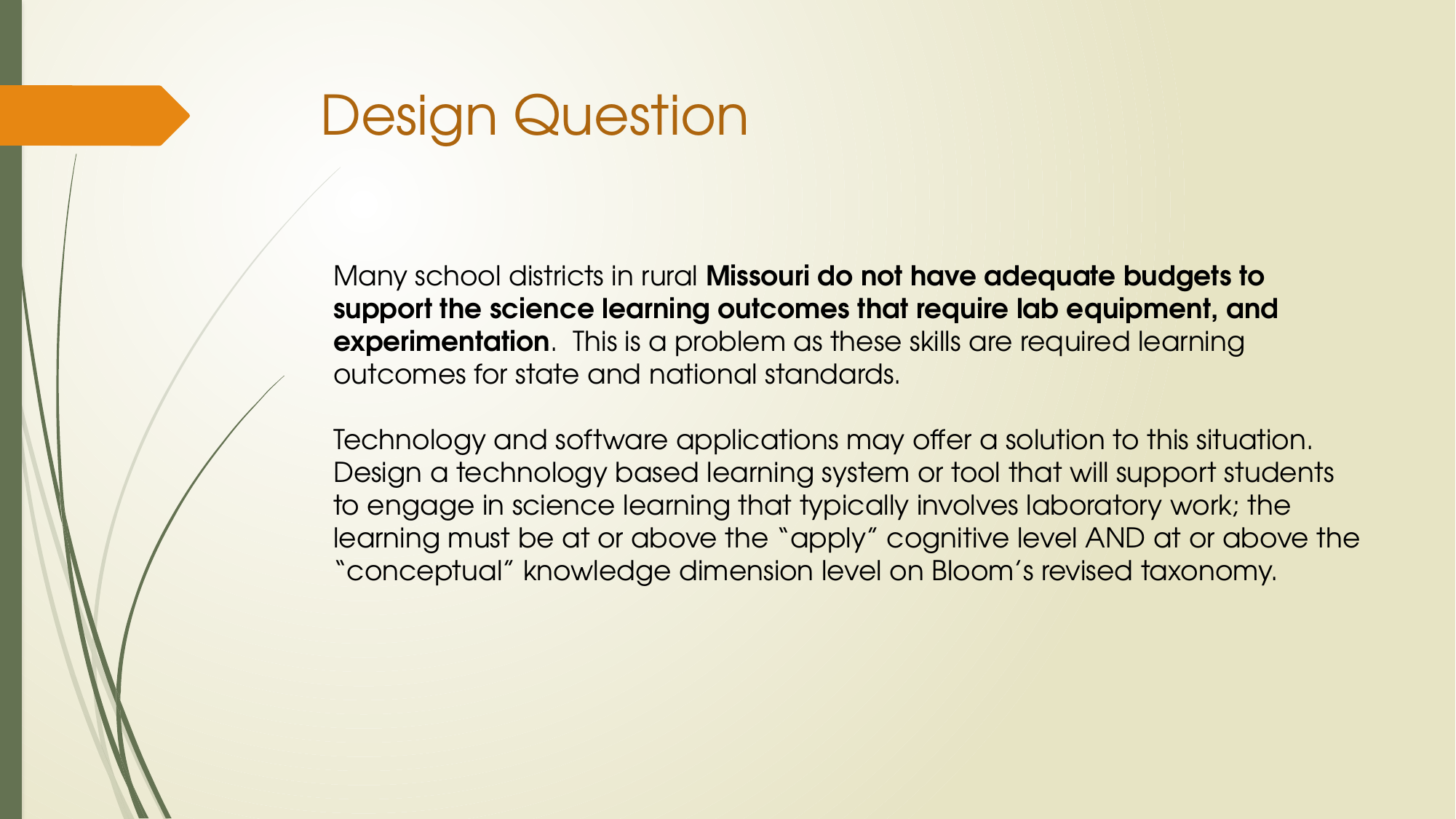

# Design Question
Many school districts in rural Missouri do not have adequate budgets to support the science learning outcomes that require lab equipment, and experimentation.  This is a problem as these skills are required learning outcomes for state and national standards.

Technology and software applications may offer a solution to this situation.
Design a technology based learning system or tool that will support students to engage in science learning that typically involves laboratory work; the learning must be at or above the “apply” cognitive level AND at or above the “conceptual” knowledge dimension level on Bloom’s revised taxonomy.